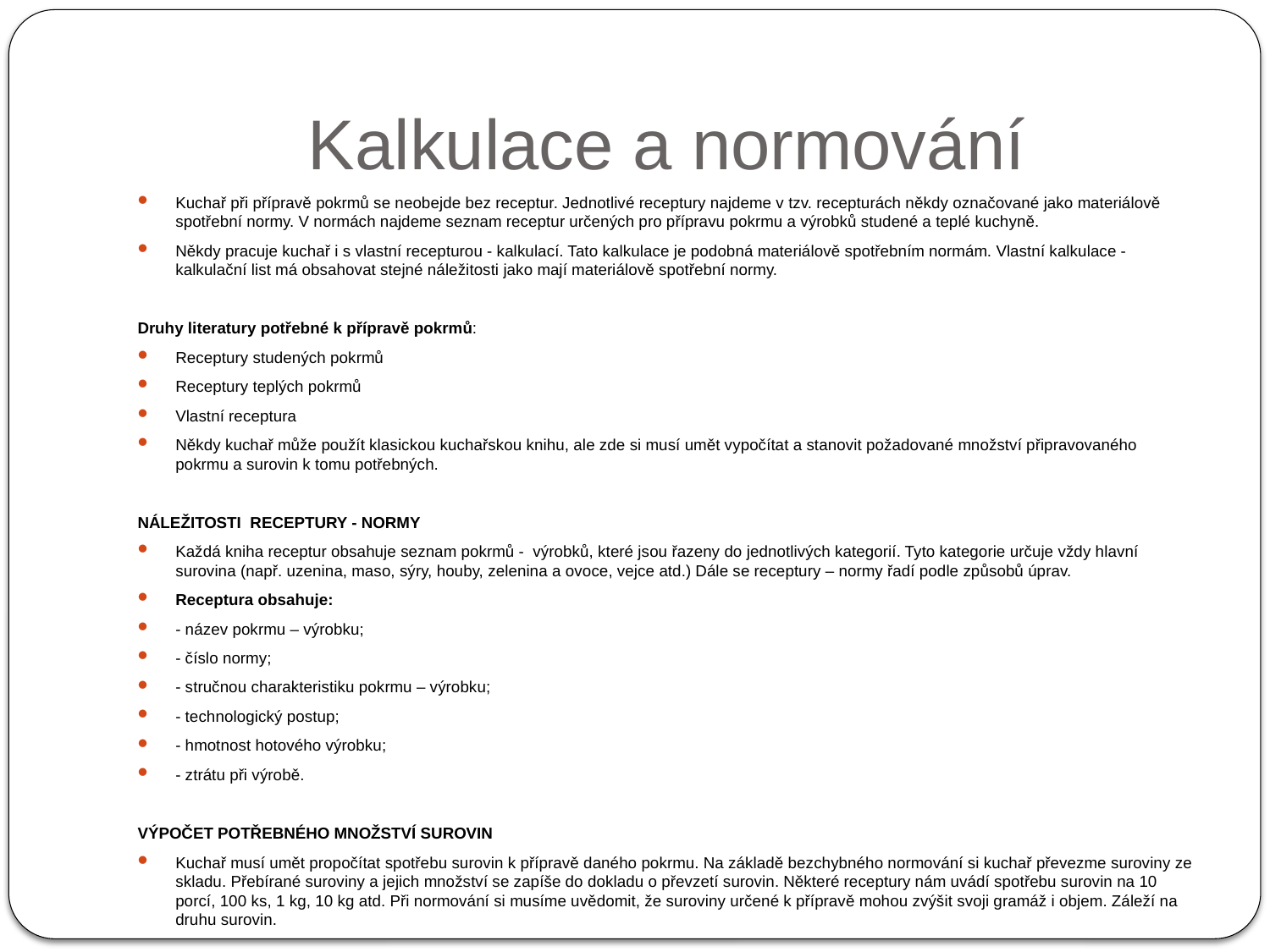

# Kalkulace a normování
Kuchař při přípravě pokrmů se neobejde bez receptur. Jednotlivé receptury najdeme v tzv. recepturách někdy označované jako materiálově spotřební normy. V normách najdeme seznam receptur určených pro přípravu pokrmu a výrobků studené a teplé kuchyně.
Někdy pracuje kuchař i s vlastní recepturou - kalkulací. Tato kalkulace je podobná materiálově spotřebním normám. Vlastní kalkulace - kalkulační list má obsahovat stejné náležitosti jako mají materiálově spotřební normy.

Druhy literatury potřebné k přípravě pokrmů:
Receptury studených pokrmů
Receptury teplých pokrmů
Vlastní receptura
Někdy kuchař může použít klasickou kuchařskou knihu, ale zde si musí umět vypočítat a stanovit požadované množství připravovaného pokrmu a surovin k tomu potřebných.

Náležitosti  receptury - normy
Každá kniha receptur obsahuje seznam pokrmů -  výrobků, které jsou řazeny do jednotlivých kategorií. Tyto kategorie určuje vždy hlavní surovina (např. uzenina, maso, sýry, houby, zelenina a ovoce, vejce atd.) Dále se receptury – normy řadí podle způsobů úprav.
Receptura obsahuje:
- název pokrmu – výrobku;
- číslo normy;
- stručnou charakteristiku pokrmu – výrobku;
- technologický postup;
- hmotnost hotového výrobku;
- ztrátu při výrobě.

Výpočet potřebného množství surovin
Kuchař musí umět propočítat spotřebu surovin k přípravě daného pokrmu. Na základě bezchybného normování si kuchař převezme suroviny ze skladu. Přebírané suroviny a jejich množství se zapíše do dokladu o převzetí surovin. Některé receptury nám uvádí spotřebu surovin na 10 porcí, 100 ks, 1 kg, 10 kg atd. Při normování si musíme uvědomit, že suroviny určené k přípravě mohou zvýšit svoji gramáž i objem. Záleží na druhu surovin.